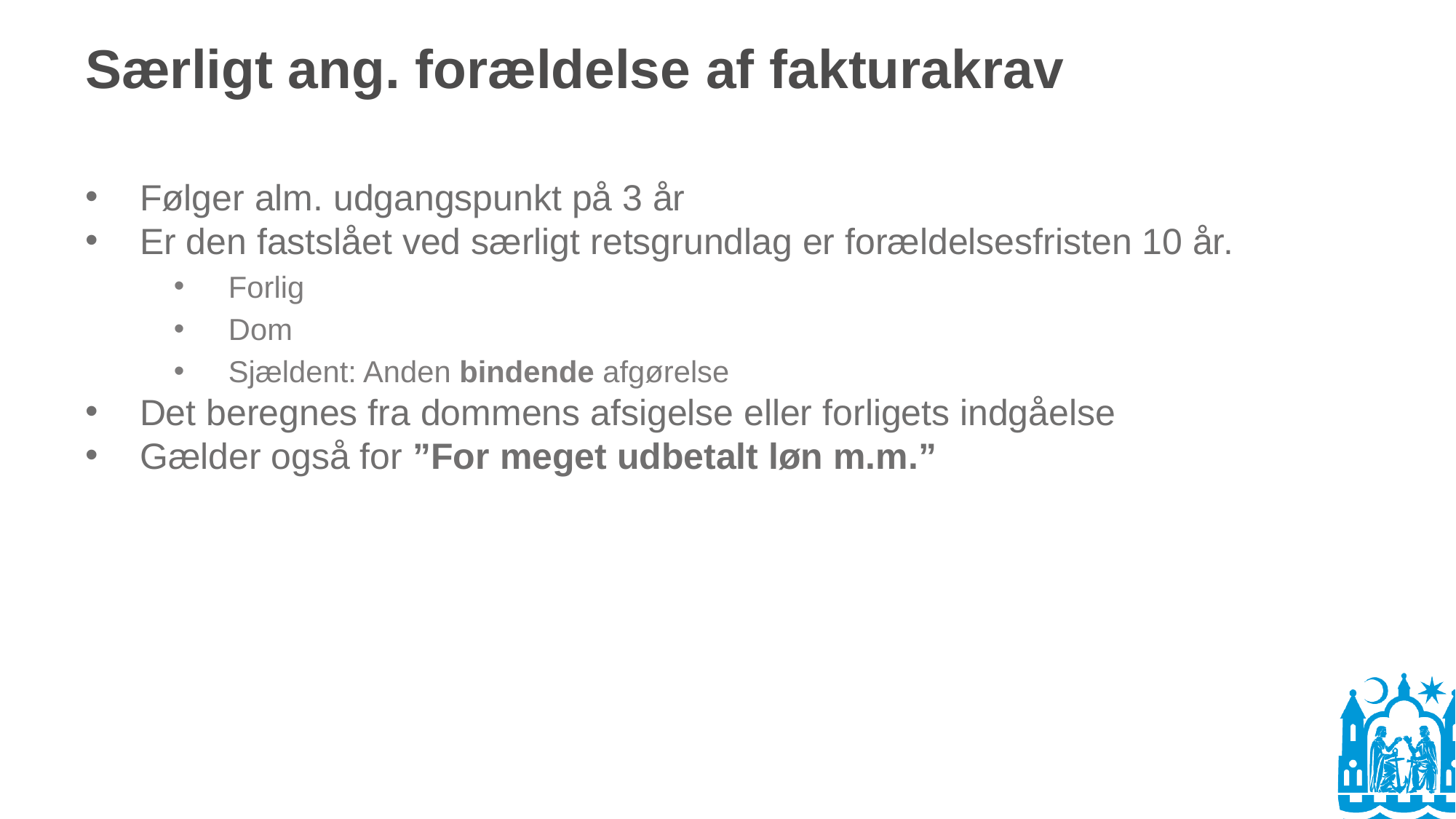

# Særligt ang. forældelse af fakturakrav
Følger alm. udgangspunkt på 3 år
Er den fastslået ved særligt retsgrundlag er forældelsesfristen 10 år.
Forlig
Dom
Sjældent: Anden bindende afgørelse
Det beregnes fra dommens afsigelse eller forligets indgåelse
Gælder også for ”For meget udbetalt løn m.m.”